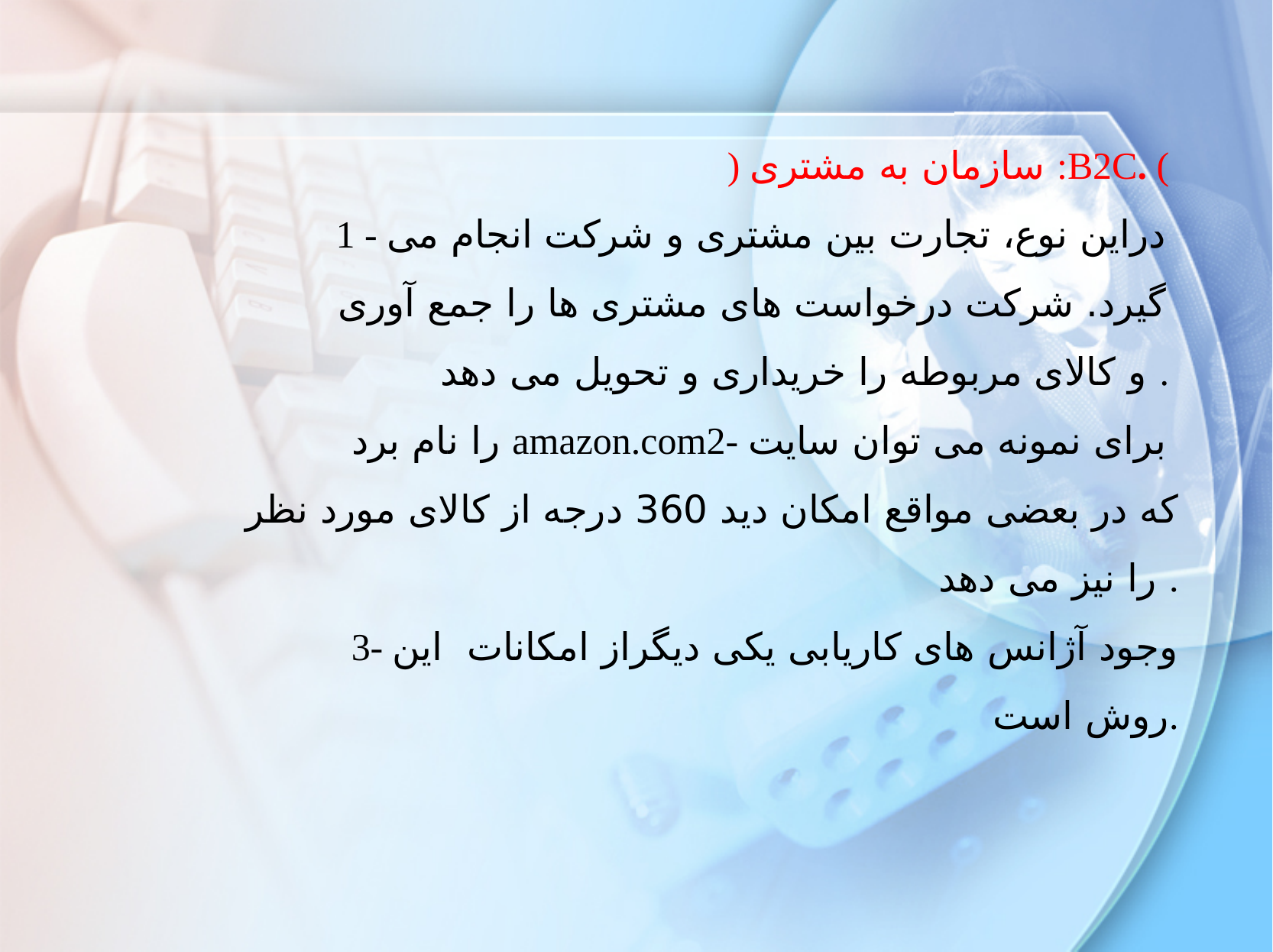

) سازمان به مشتری :B2C. (
  1 - دراین نوع، تجارت بین مشتری و شرکت انجام می
  گیرد. شرکت درخواست های مشتری ها را جمع آوری
  و کالای مربوطه را خریداری و تحویل می دهد .
  را نام برد amazon.com2- برای نمونه می توان سایت
که در بعضی مواقع امکان دید 360 درجه از کالای مورد نظر را نیز می دهد .
 3- وجود آژانس های کاریابی یکی دیگراز امکانات  این
 روش است.